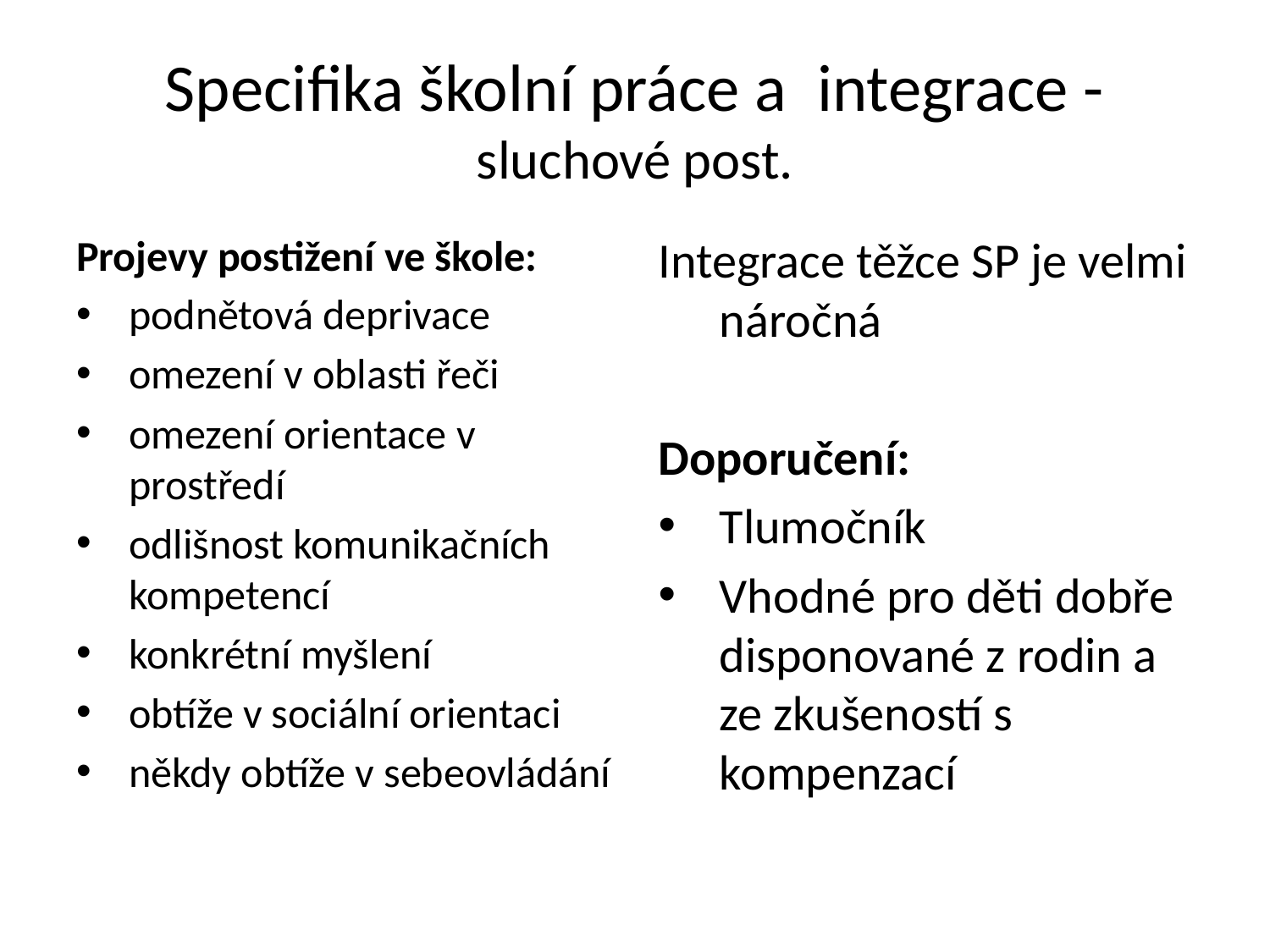

# Specifika školní práce a  integrace - sluchové post.
Projevy postižení ve škole:
podnětová deprivace
omezení v oblasti řeči
omezení orientace v prostředí
odlišnost komunikačních kompetencí
konkrétní myšlení
obtíže v sociální orientaci
někdy obtíže v sebeovládání
Integrace těžce SP je velmi náročná

Doporučení:
Tlumočník
Vhodné pro děti dobře disponované z rodin a ze zkušeností s kompenzací